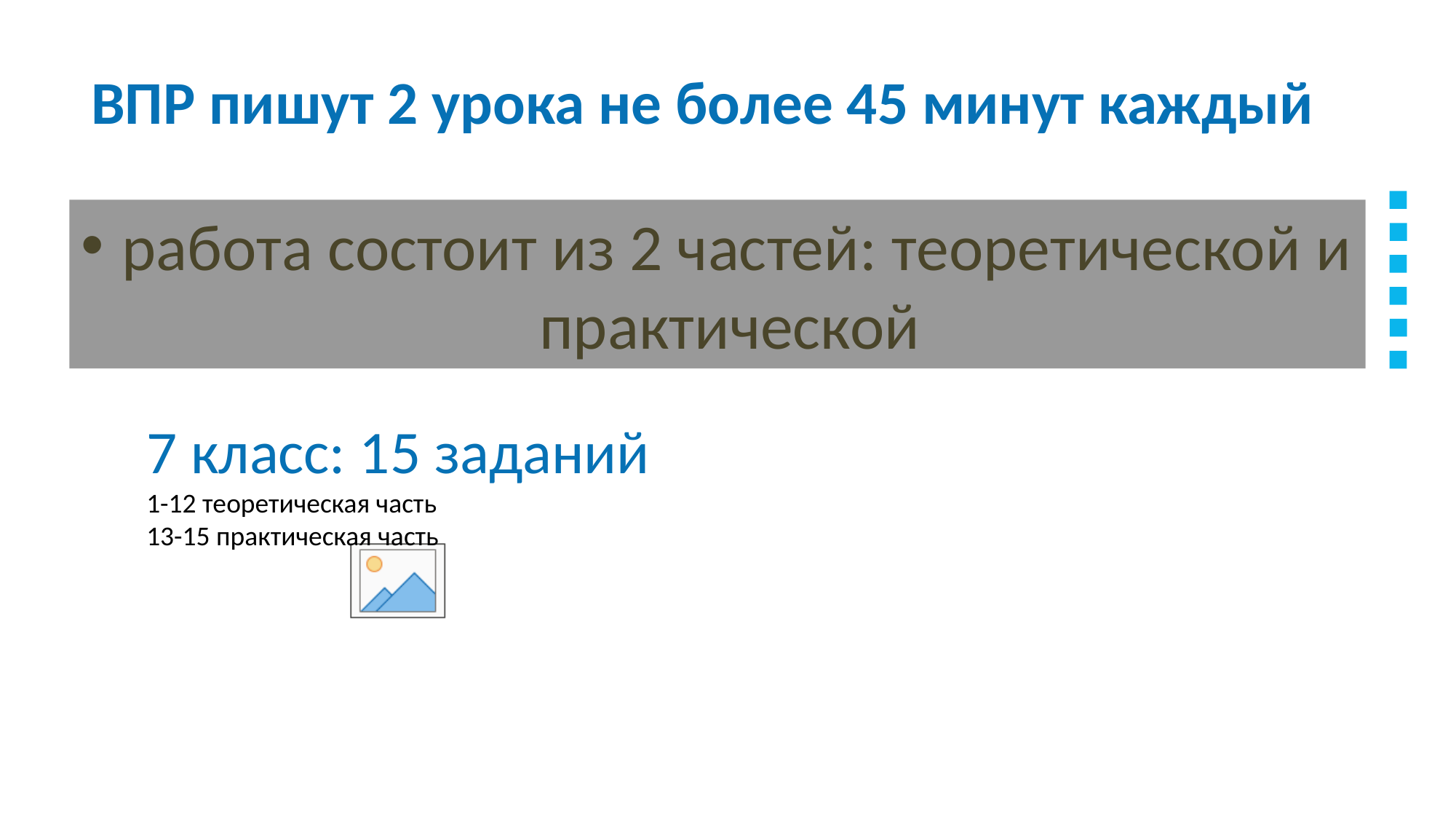

# ВПР пишут 2 урока не более 45 минут каждый
работа состоит из 2 частей: теоретической и практической
7 класс: 15 заданий
1-12 теоретическая часть
13-15 практическая часть